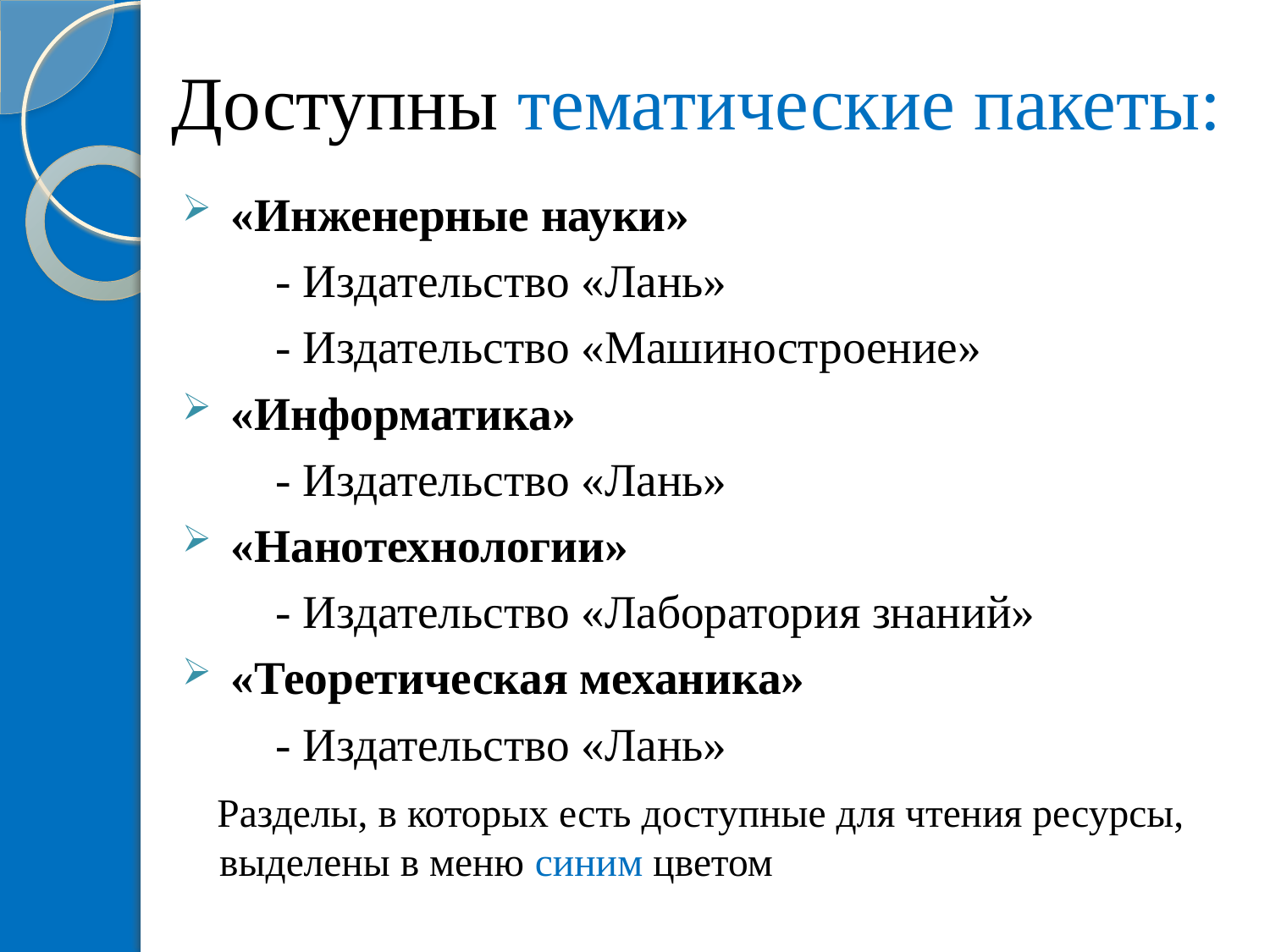

# Доступны тематические пакеты:
 «Инженерные науки»
        - Издательство «Лань»
        - Издательство «Машиностроение»
 «Информатика»
        - Издательство «Лань»
 «Нанотехнологии»
        - Издательство «Лаборатория знаний»
 «Теоретическая механика»
        - Издательство «Лань»
   Разделы, в которых есть доступные для чтения ресурсы, выделены в меню синим цветом